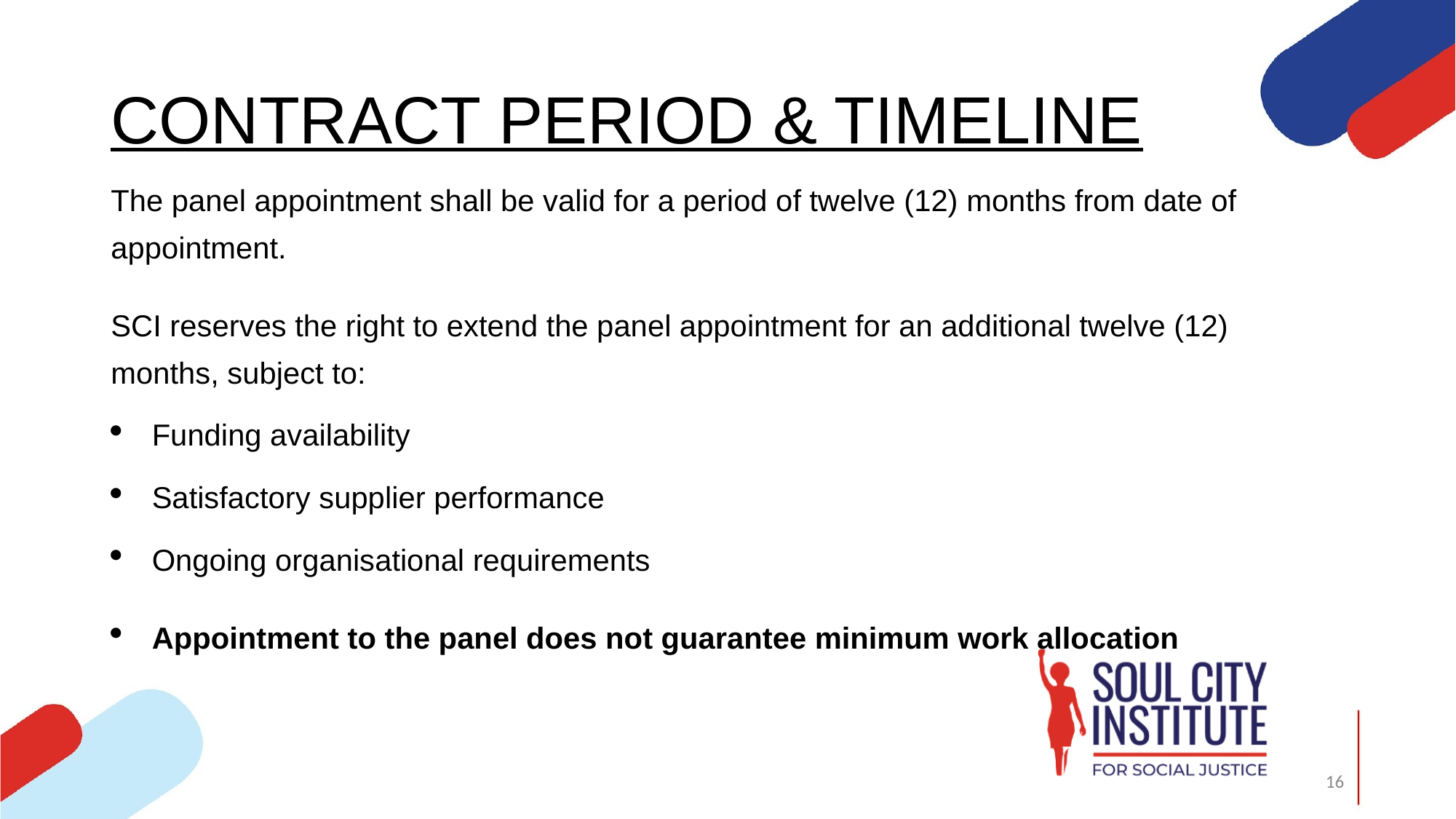

# CONTRACT PERIOD & TIMELINE
The panel appointment shall be valid for a period of twelve (12) months from date of appointment.
SCI reserves the right to extend the panel appointment for an additional twelve (12) months, subject to:
Funding availability
Satisfactory supplier performance
Ongoing organisational requirements
Appointment to the panel does not guarantee minimum work allocation